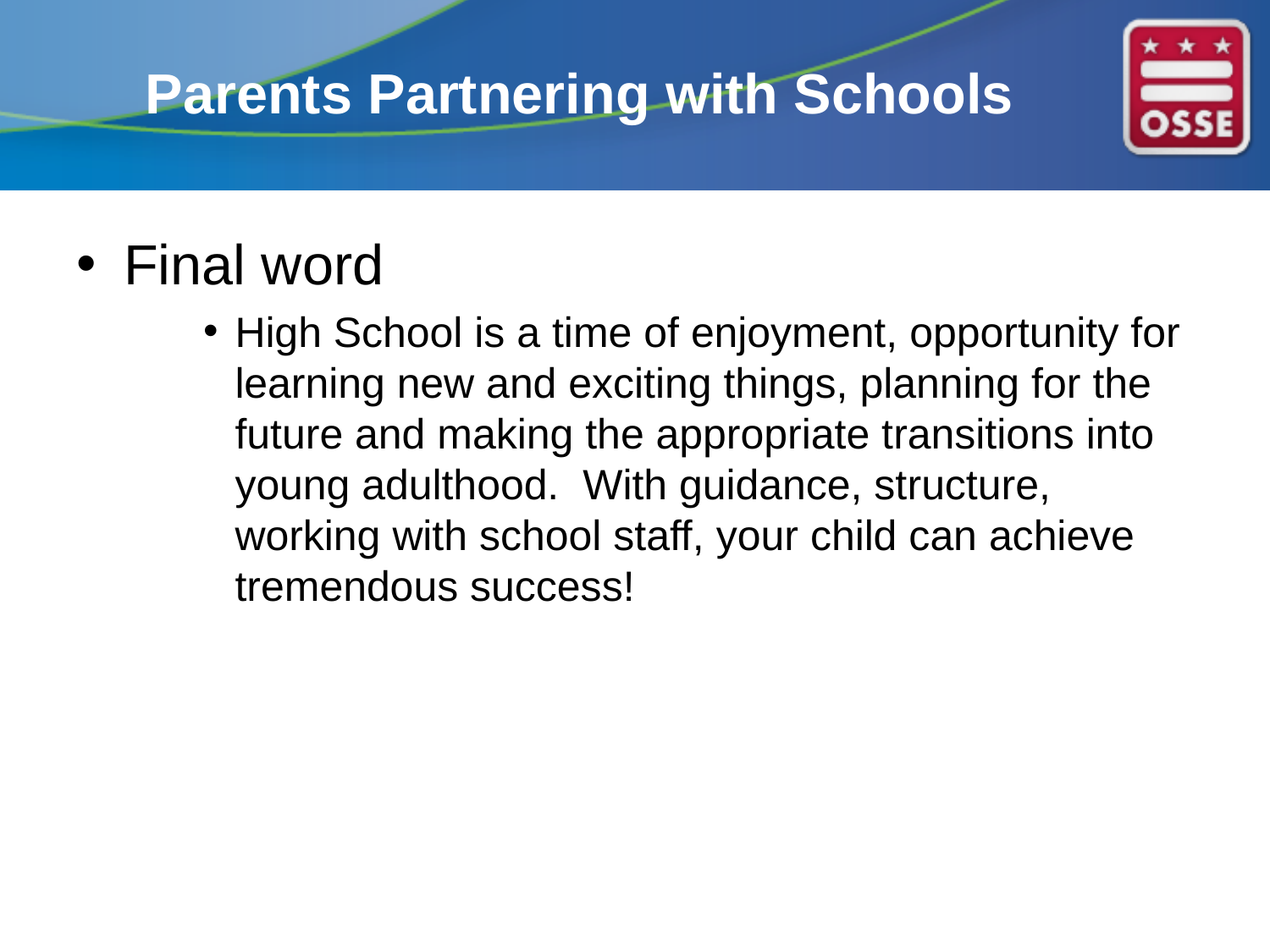

# Parents Partnering with Schools
Final word
High School is a time of enjoyment, opportunity for learning new and exciting things, planning for the future and making the appropriate transitions into young adulthood.  With guidance, structure, working with school staff, your child can achieve tremendous success!